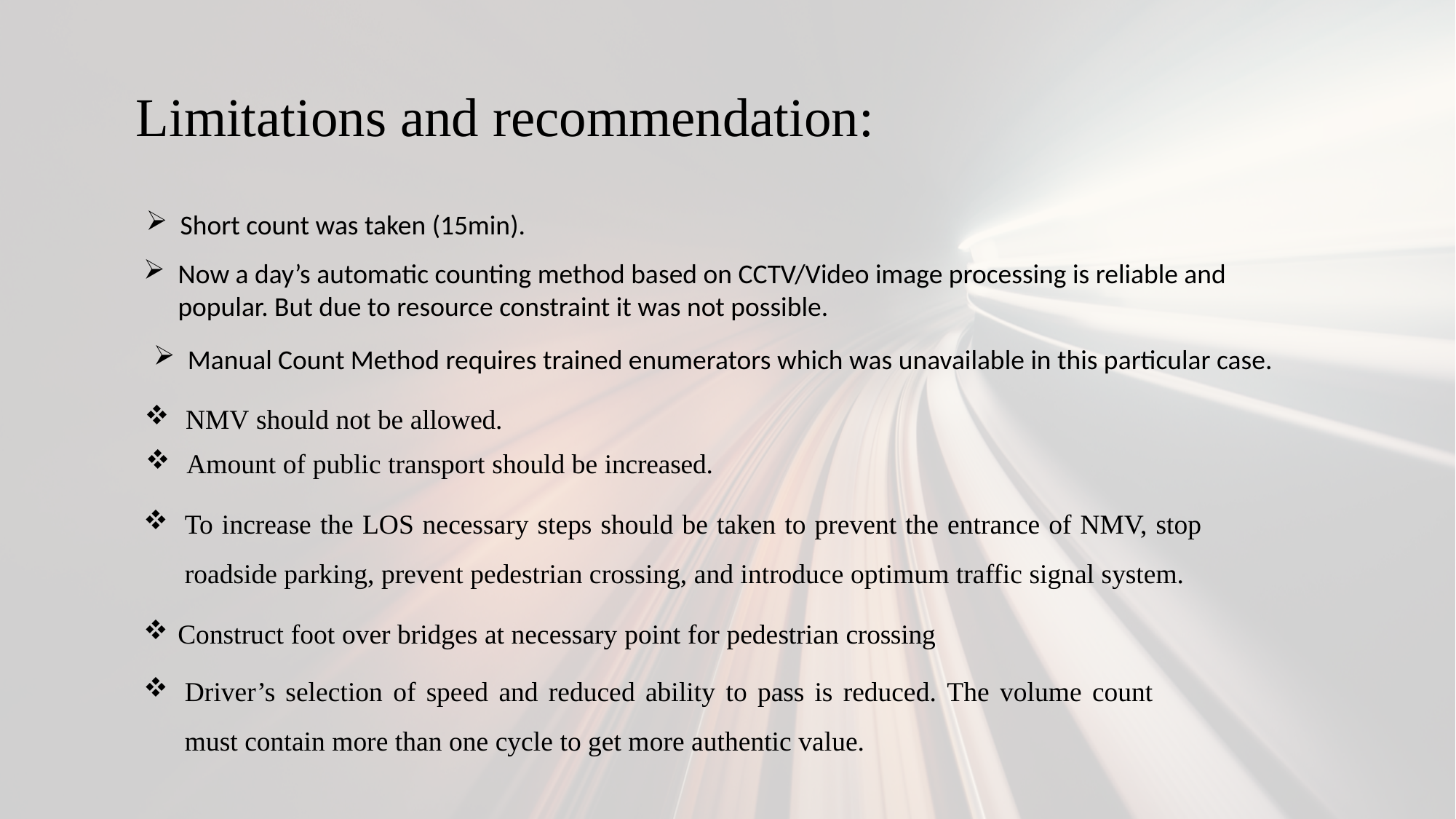

# Limitations and recommendation:
Short count was taken (15min).

Now a day’s automatic counting method based on CCTV/Video image processing is reliable and popular. But due to resource constraint it was not possible.

Manual Count Method requires trained enumerators which was unavailable in this particular case.

NMV should not be allowed.
Amount of public transport should be increased.
To increase the LOS necessary steps should be taken to prevent the entrance of NMV, stop roadside parking, prevent pedestrian crossing, and introduce optimum traffic signal system.
Construct foot over bridges at necessary point for pedestrian crossing
Driver’s selection of speed and reduced ability to pass is reduced. The volume count must contain more than one cycle to get more authentic value.